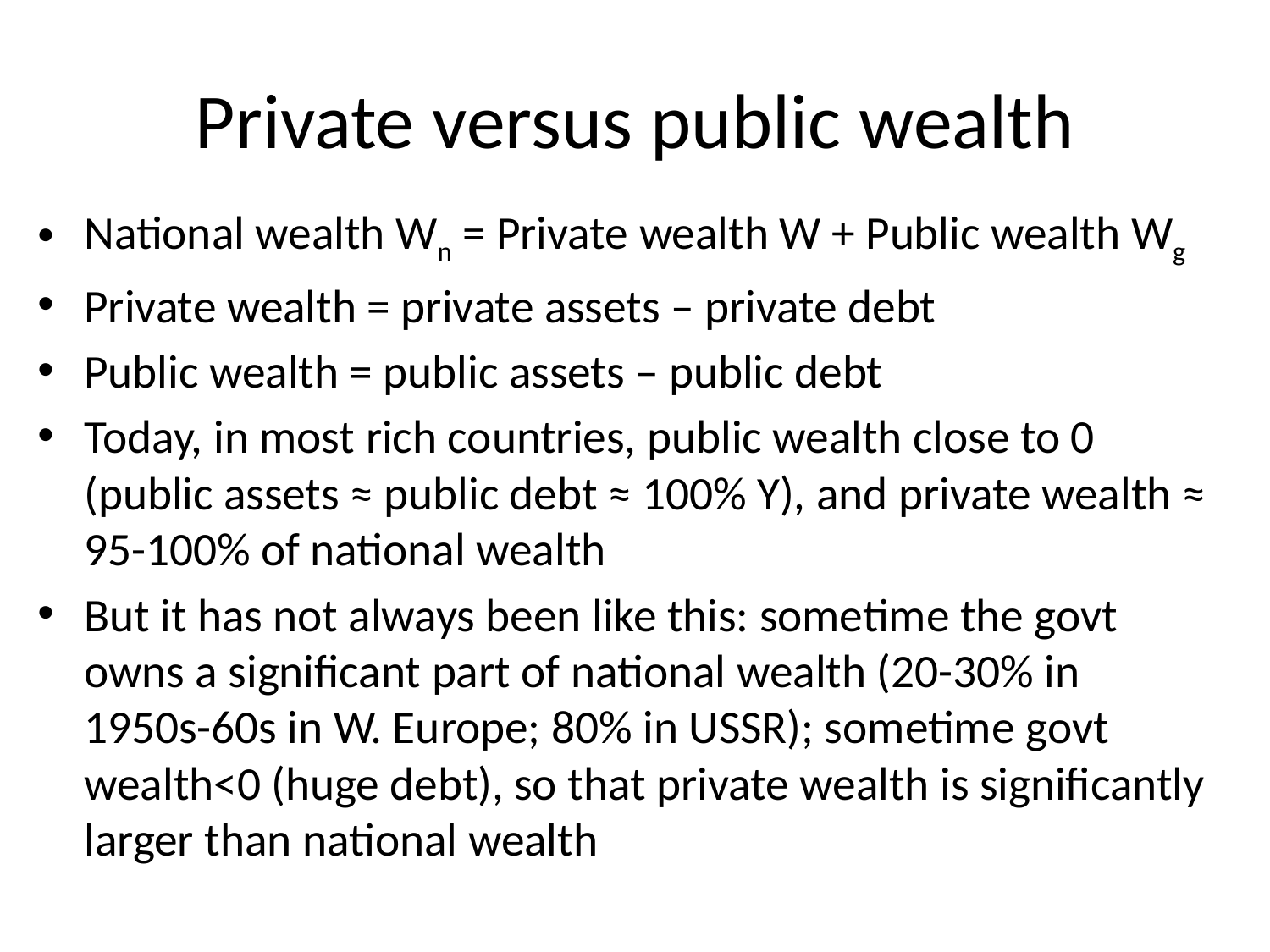

# Private versus public wealth
National wealth Wn = Private wealth W + Public wealth Wg
Private wealth = private assets – private debt
Public wealth = public assets – public debt
Today, in most rich countries, public wealth close to 0 (public assets ≈ public debt ≈ 100% Y), and private wealth ≈ 95-100% of national wealth
But it has not always been like this: sometime the govt owns a significant part of national wealth (20-30% in 1950s-60s in W. Europe; 80% in USSR); sometime govt wealth<0 (huge debt), so that private wealth is significantly larger than national wealth